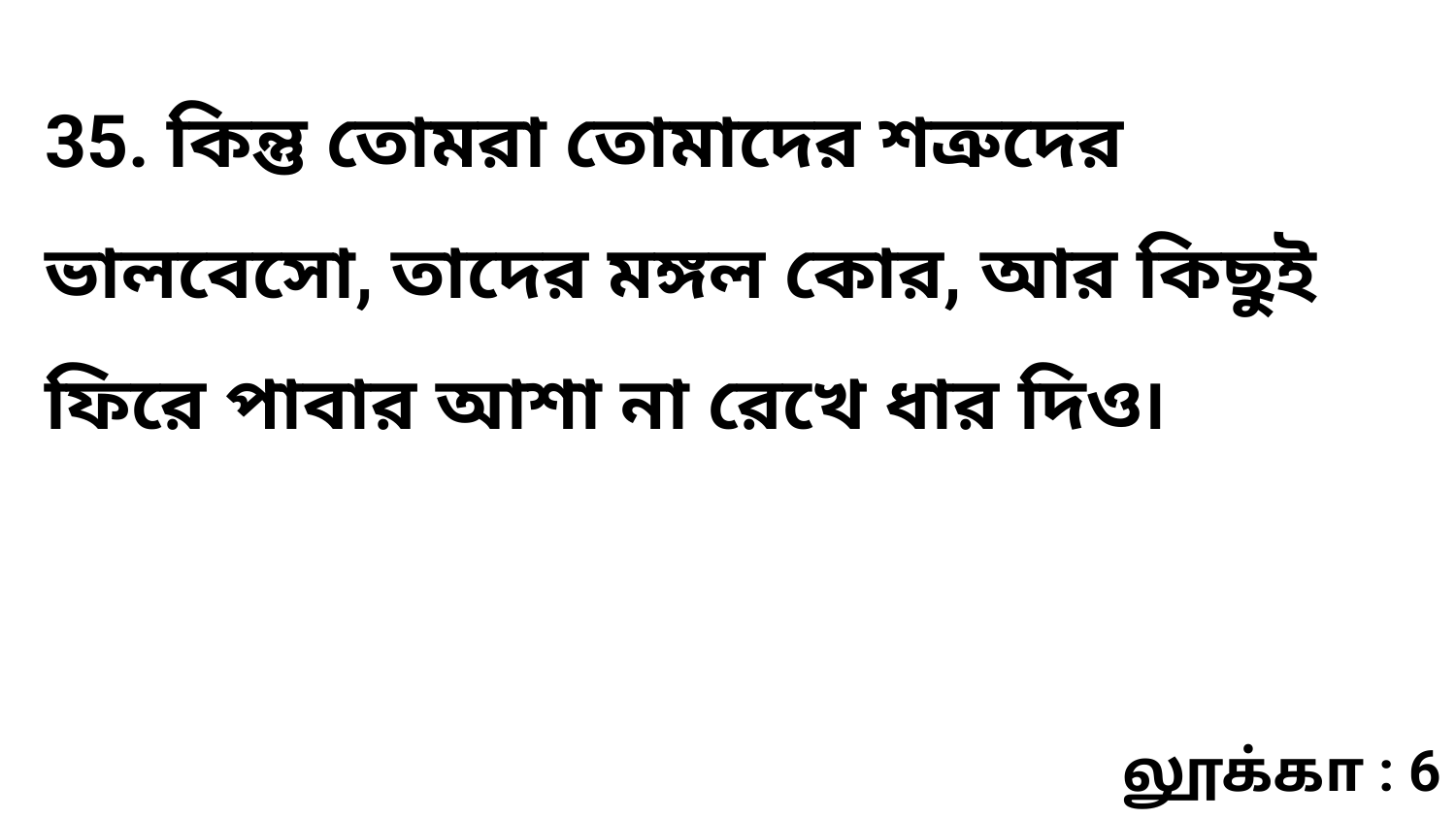

35. কিন্তু তোমরা তোমাদের শত্রুদের ভালবেসো, তাদের মঙ্গল কোর, আর কিছুই ফিরে পাবার আশা না রেখে ধার দিও৷
லூக்கா : 6